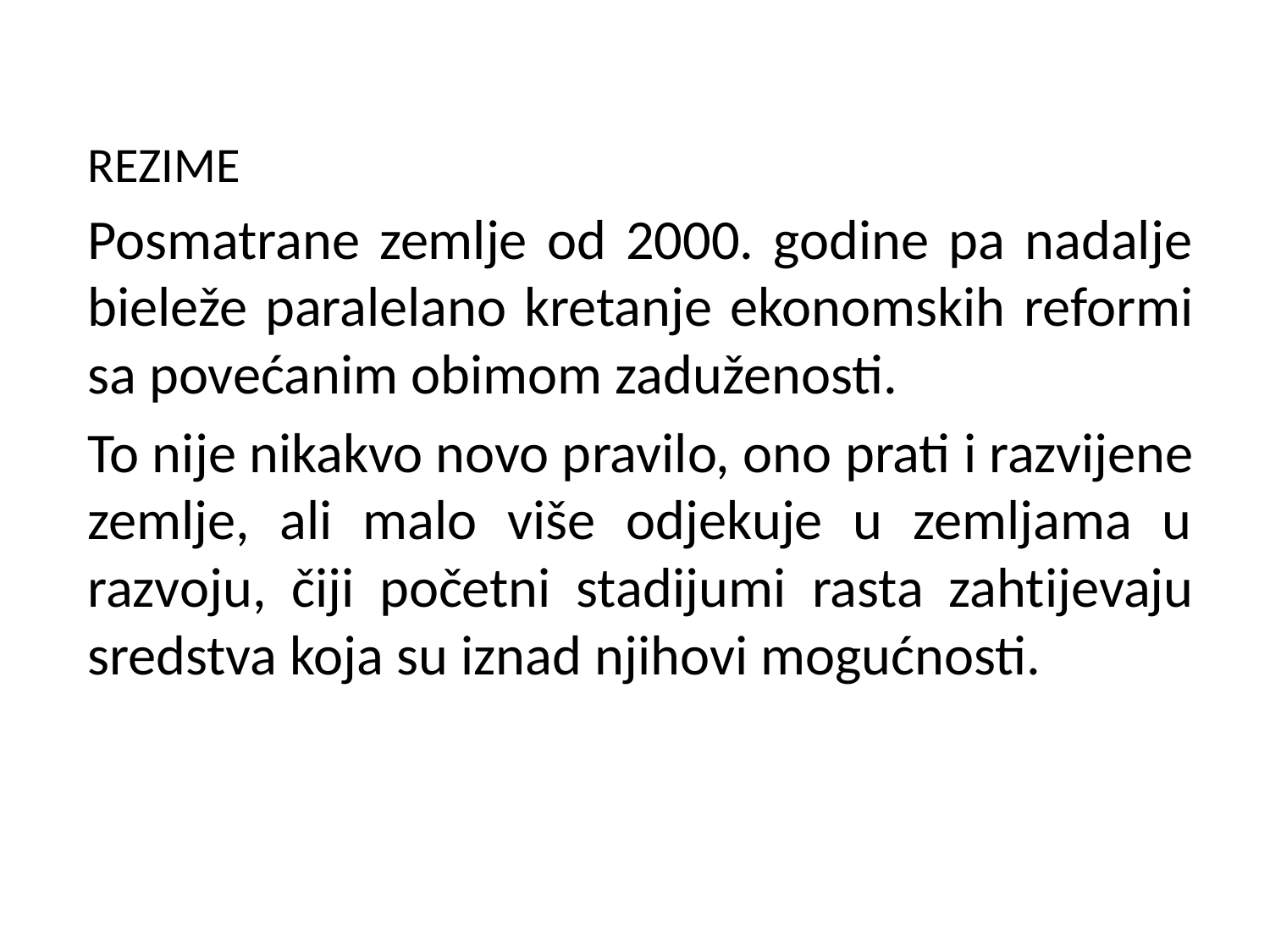

REZIME
Posmatrane zemlje od 2000. godine pa nadalje bieleže paralelano kretanje ekonomskih reformi sa povećanim obimom zaduženosti.
To nije nikakvo novo pravilo, ono prati i razvijene zemlje, ali malo više odjekuje u zemljama u razvoju, čiji početni stadijumi rasta zahtijevaju sredstva koja su iznad njihovi mogućnosti.